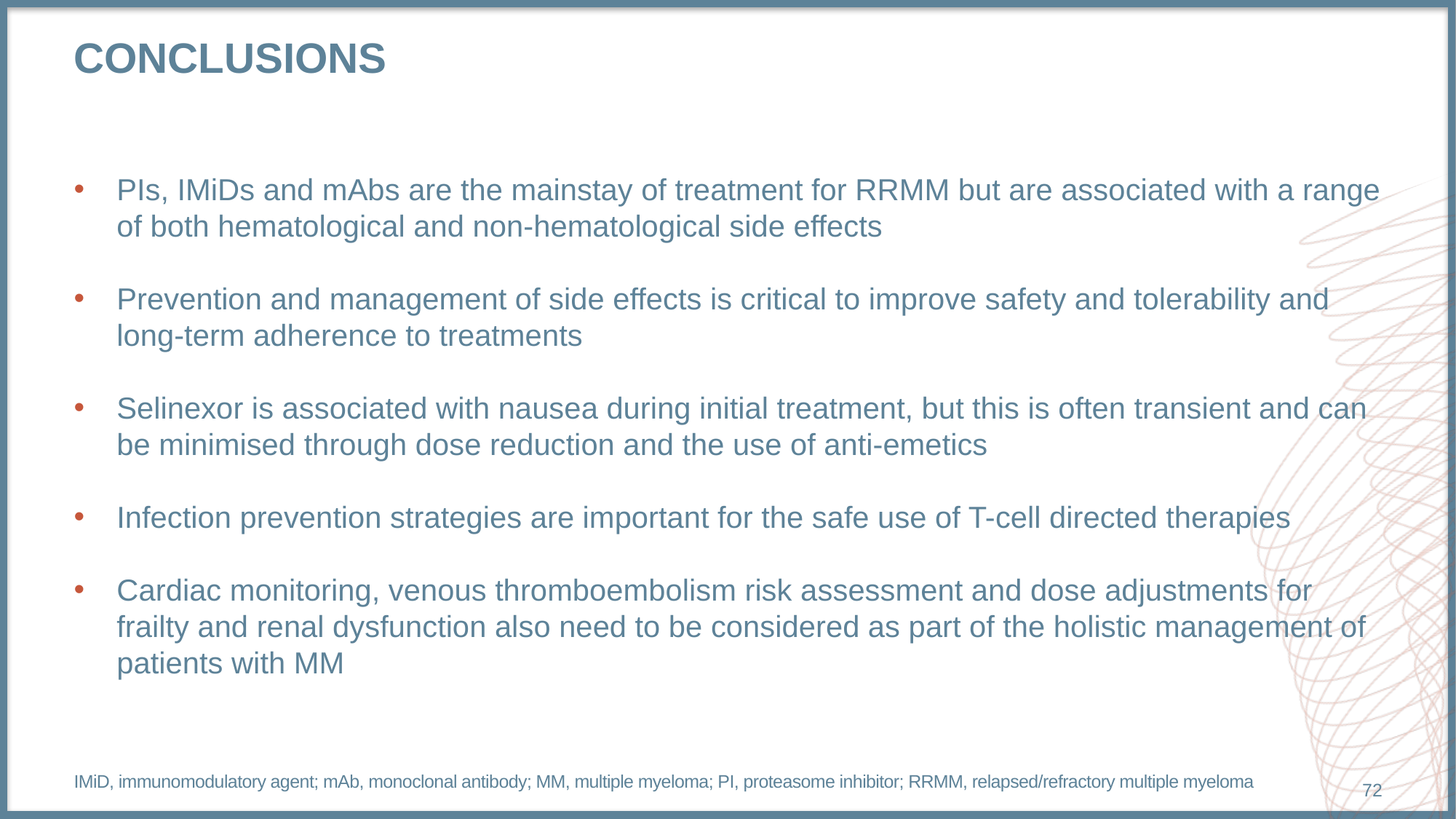

# CONCLUSIONS
PIs, IMiDs and mAbs are the mainstay of treatment for RRMM but are associated with a range of both hematological and non-hematological side effects
Prevention and management of side effects is critical to improve safety and tolerability and long-term adherence to treatments
Selinexor is associated with nausea during initial treatment, but this is often transient and can be minimised through dose reduction and the use of anti-emetics
Infection prevention strategies are important for the safe use of T-cell directed therapies
Cardiac monitoring, venous thromboembolism risk assessment and dose adjustments for frailty and renal dysfunction also need to be considered as part of the holistic management of patients with MM
IMiD, immunomodulatory agent; mAb, monoclonal antibody; MM, multiple myeloma; PI, proteasome inhibitor; RRMM, relapsed/refractory multiple myeloma
72